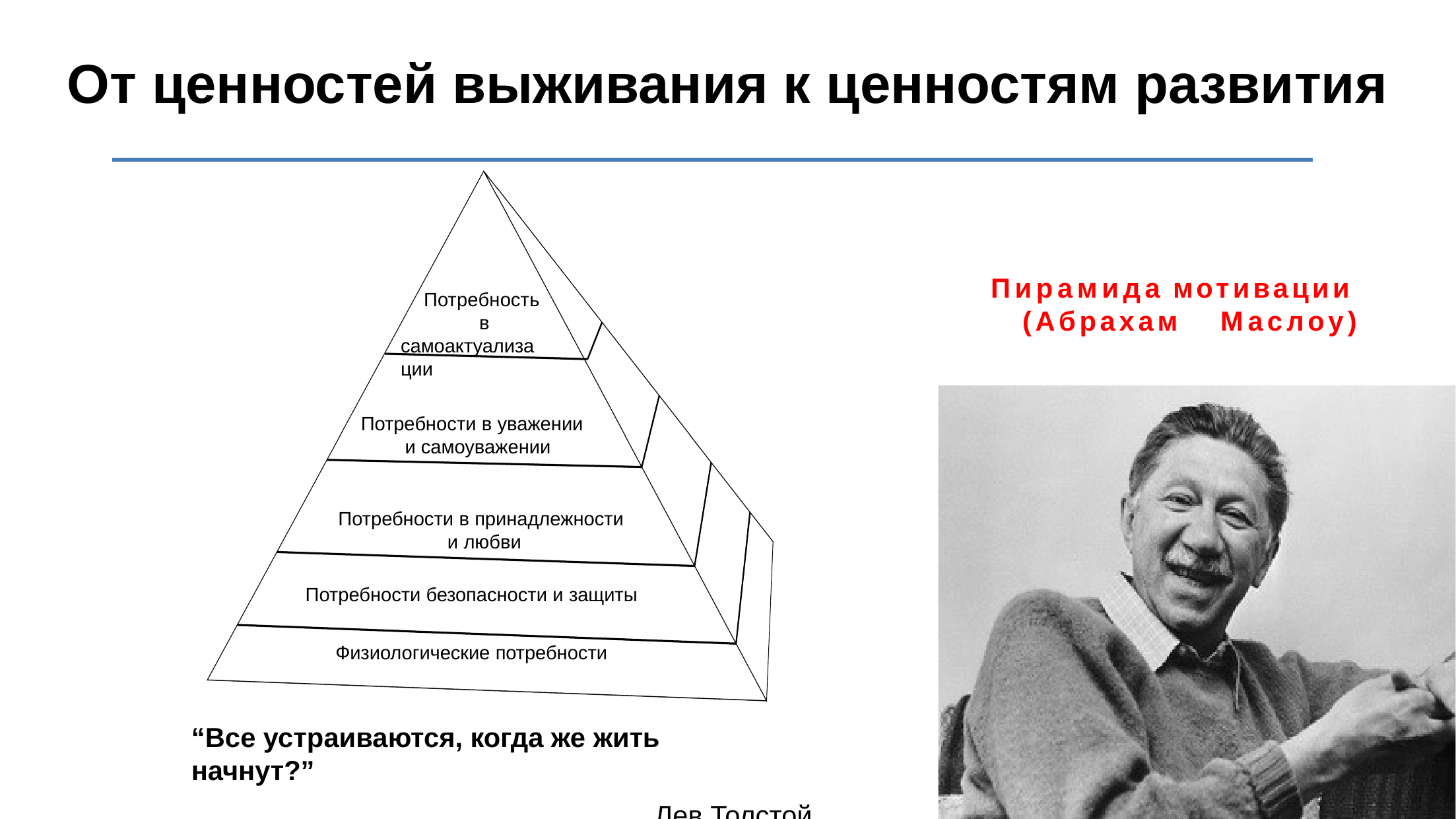

От ценностей выживания к ценностям развития

Пирамида мотивации  (Абрахам	Маслоу)
Потребность  в
самоактуализации

Потребности в уважении  и самоуважении

Потребности в принадлежности  и любви

Потребности безопасности и защиты

Физиологические потребности

“Все устраиваются, когда же жить начнут?”
Лев Толстой